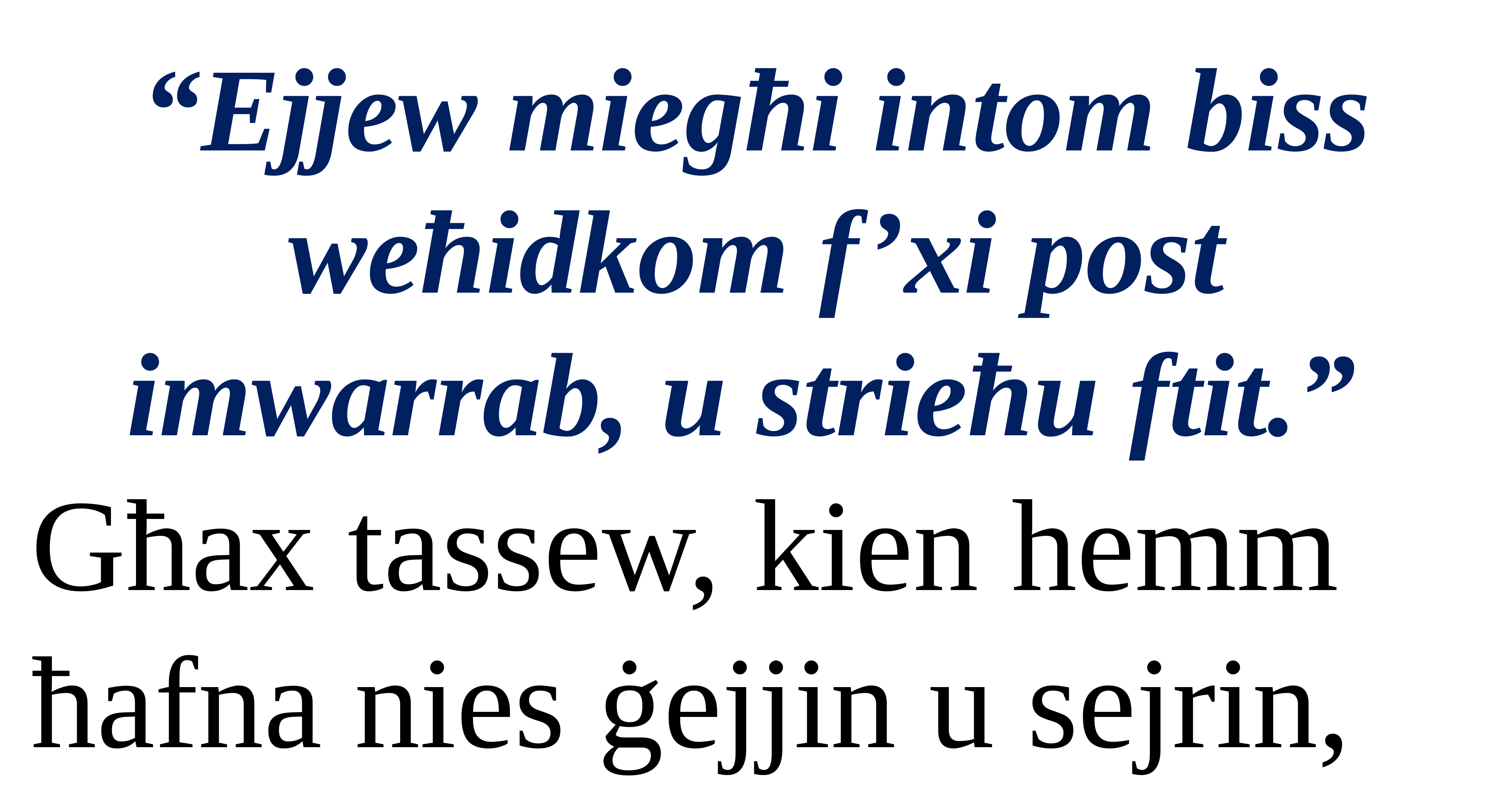

“Ejjew miegħi intom biss weħidkom f’xi post
imwarrab, u strieħu ftit.”
Għax tassew, kien hemm ħafna nies ġejjin u sejrin,